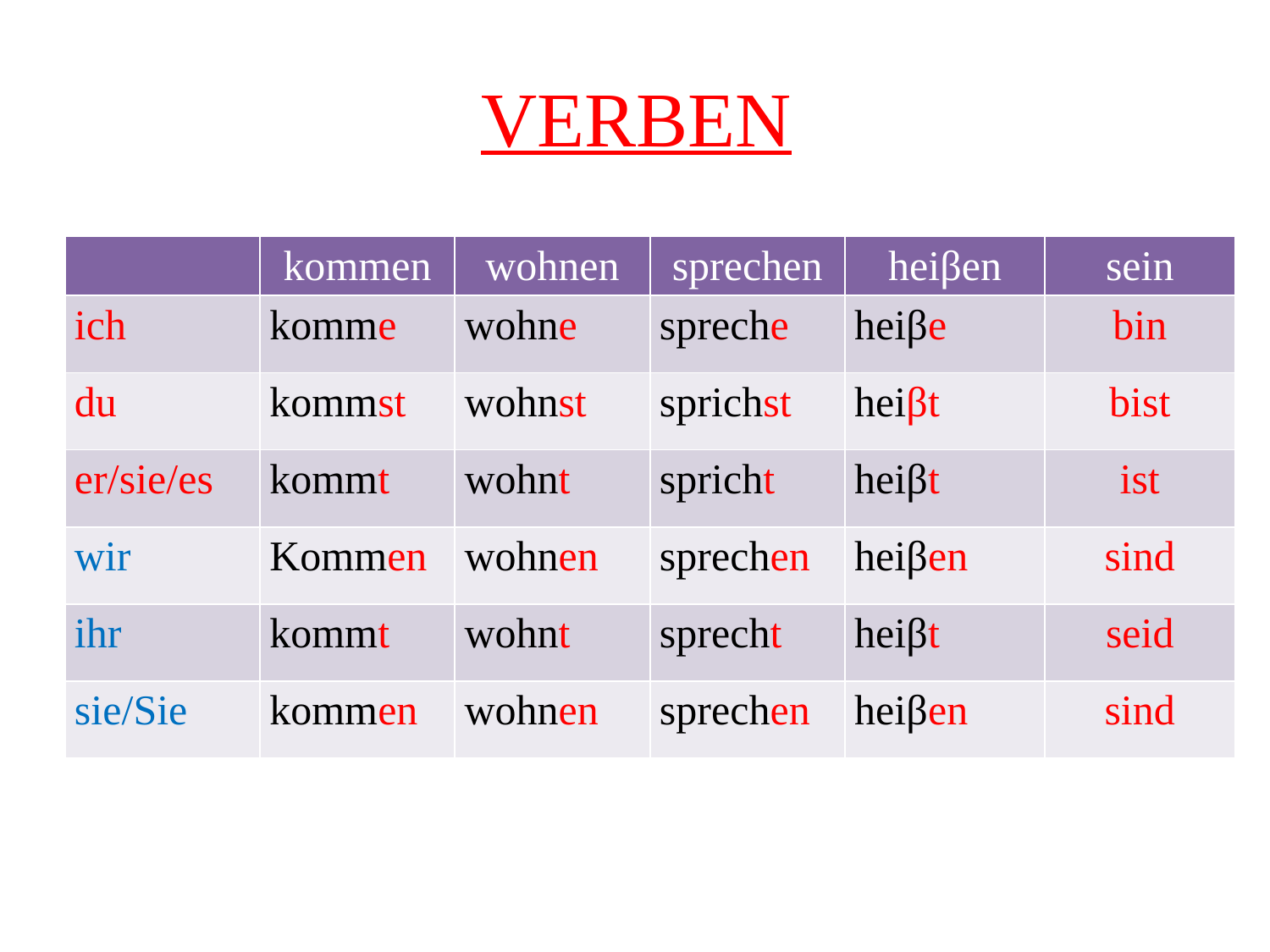

# VERBEN
|  | kommen | wohnen | sprechen | heiβen | sein |
| --- | --- | --- | --- | --- | --- |
| ich | komme | wohne | spreche | heiβe | bin |
| du | kommst | wohnst | sprichst | heiβt | bist |
| er/sie/es | kommt | wohnt | spricht | heiβt | ist |
| wir | Kommen | wohnen | sprechen | heiβen | sind |
| ihr | kommt | wohnt | sprecht | heiβt | seid |
| sie/Sie | kommen | wohnen | sprechen | heiβen | sind |